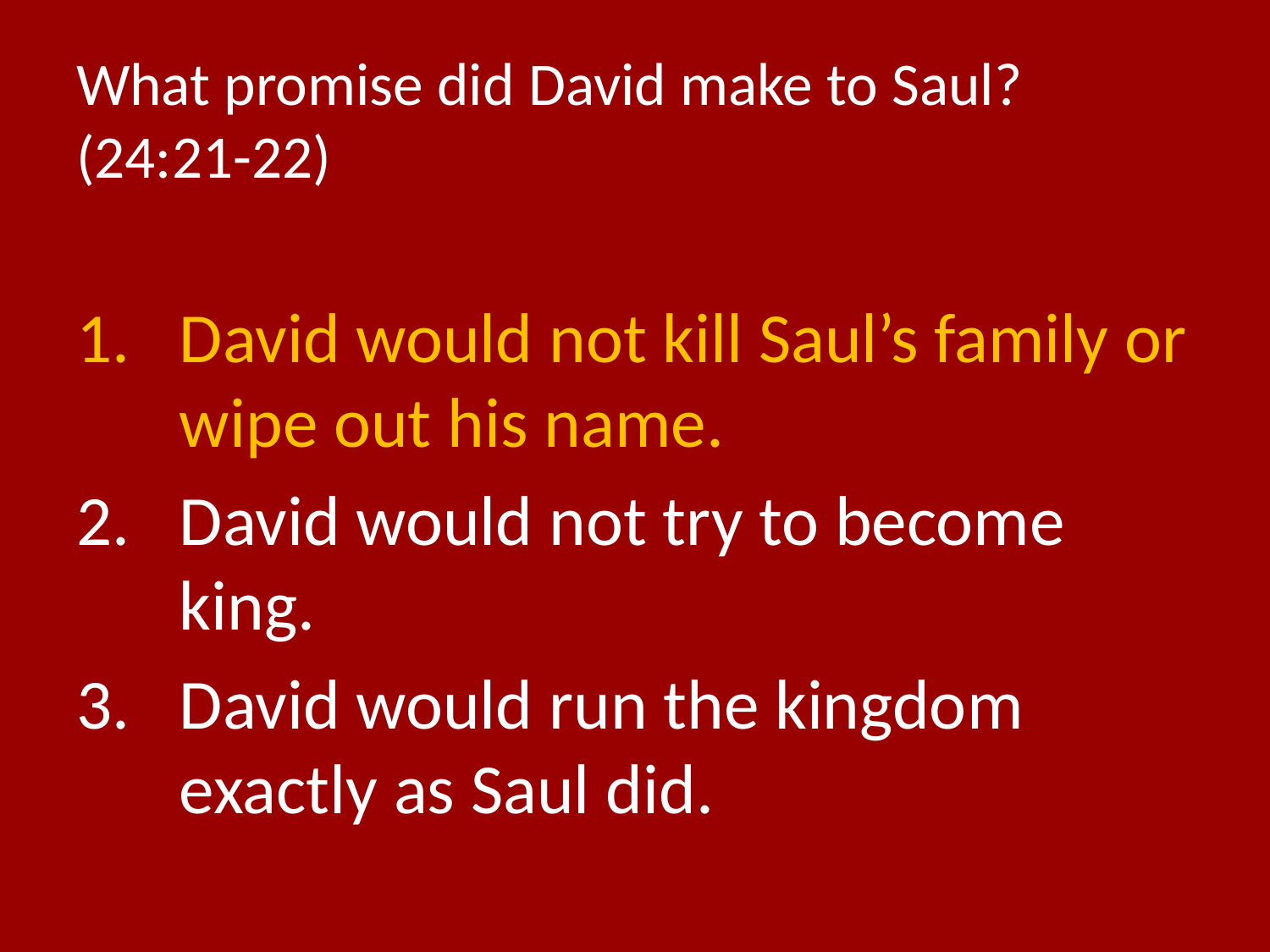

# What promise did David make to Saul?  (24:21-22)
David would not kill Saul’s family or wipe out his name.
David would not try to become king.
David would run the kingdom exactly as Saul did.